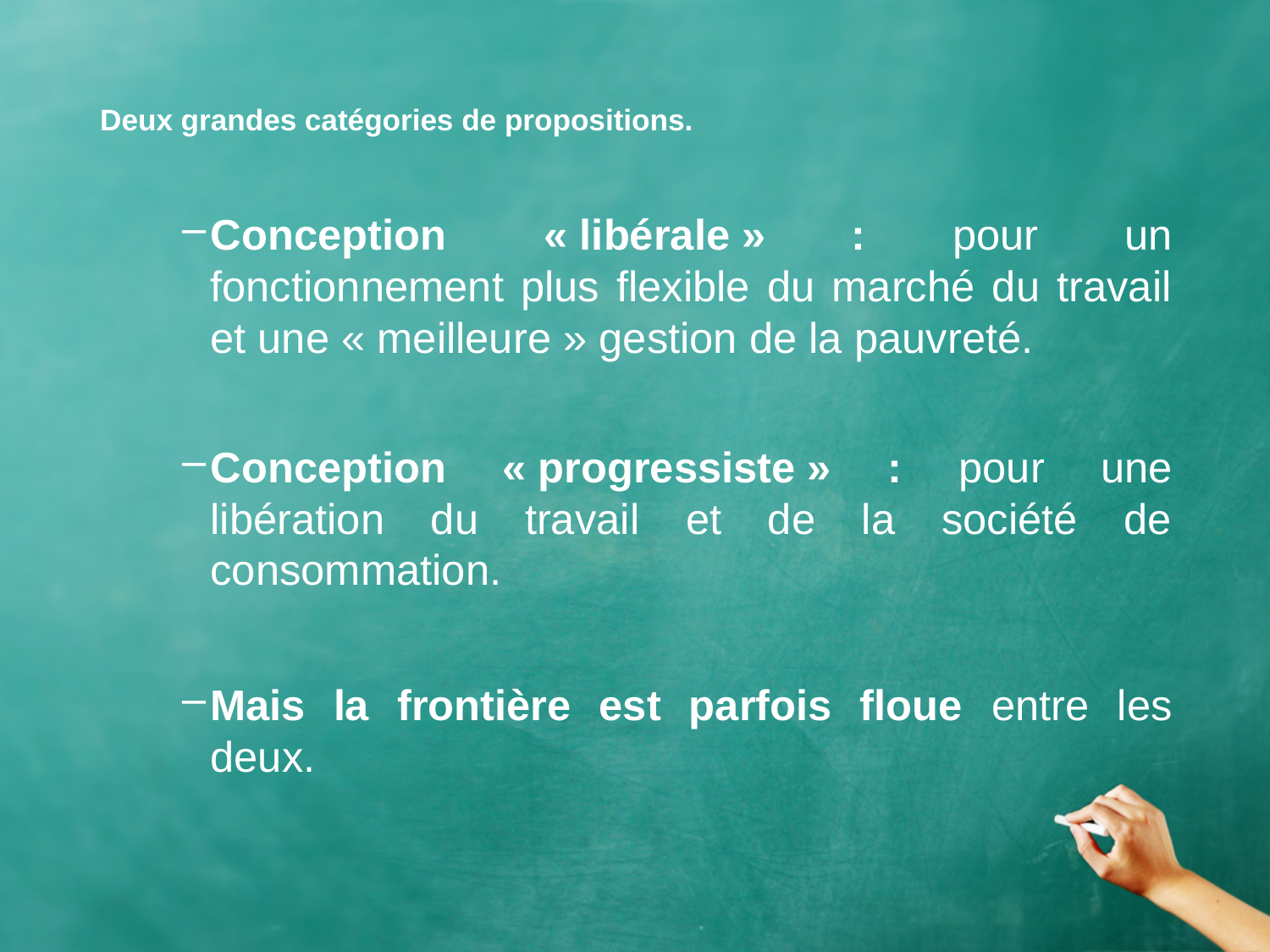

# Deux grandes catégories de propositions.
Conception  « libérale » : pour un fonctionnement plus flexible du marché du travail et une « meilleure » gestion de la pauvreté.

Conception « progressiste » : pour une libération du travail et de la société de consommation.

Mais la frontière est parfois floue entre les deux.